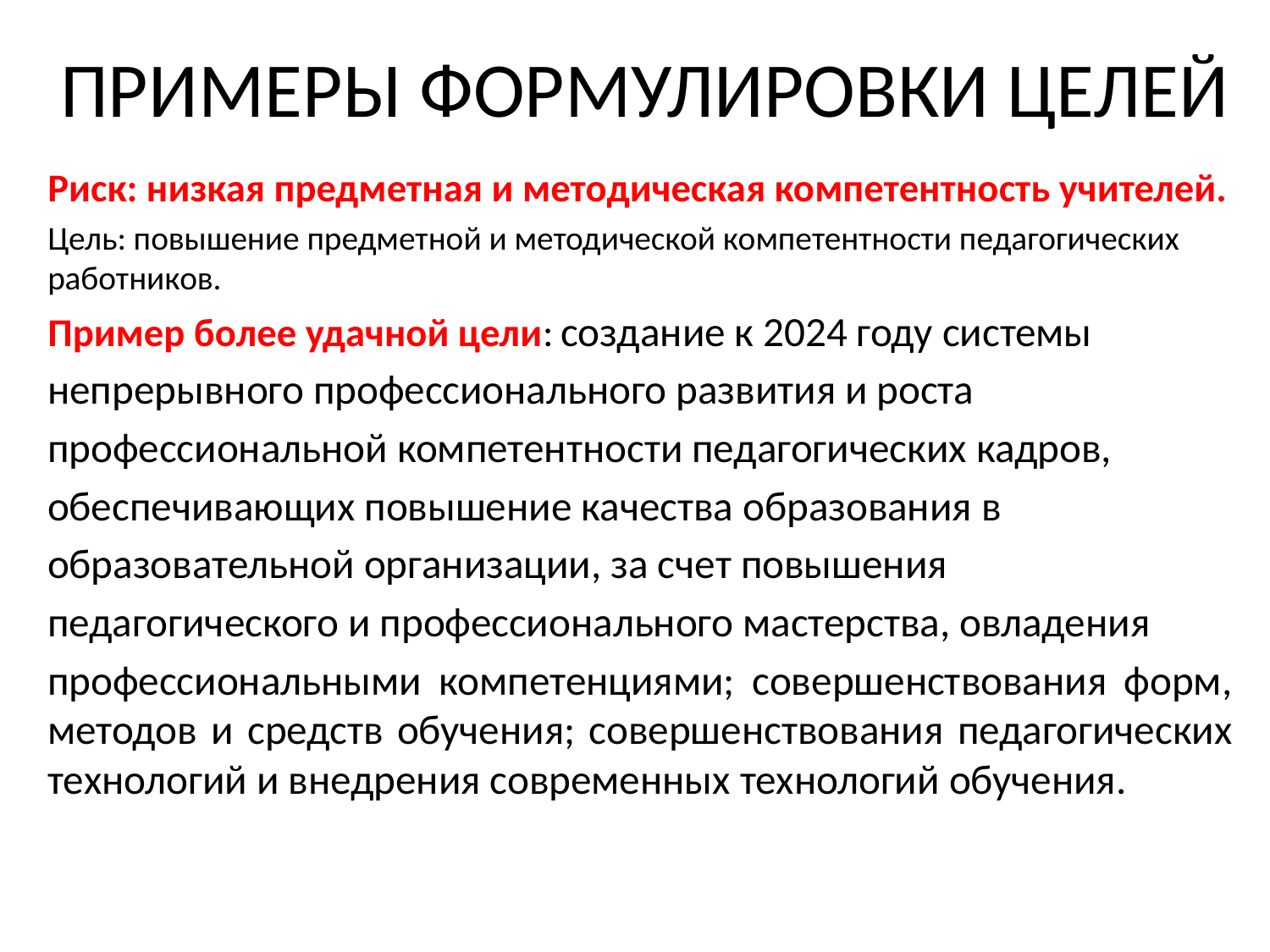

# ПРИМЕРЫ ФОРМУЛИРОВКИ ЦЕЛЕЙ
Риск: низкая предметная и методическая компетентность учителей.
Цель: повышение предметной и методической компетентности педагогических работников.
Пример более удачной цели: создание к 2024 году системы
непрерывного профессионального развития и роста
профессиональной компетентности педагогических кадров,
обеспечивающих повышение качества образования в
образовательной организации, за счет повышения
педагогического и профессионального мастерства, овладения
профессиональными компетенциями; совершенствования форм, методов и средств обучения; совершенствования педагогических технологий и внедрения современных технологий обучения.